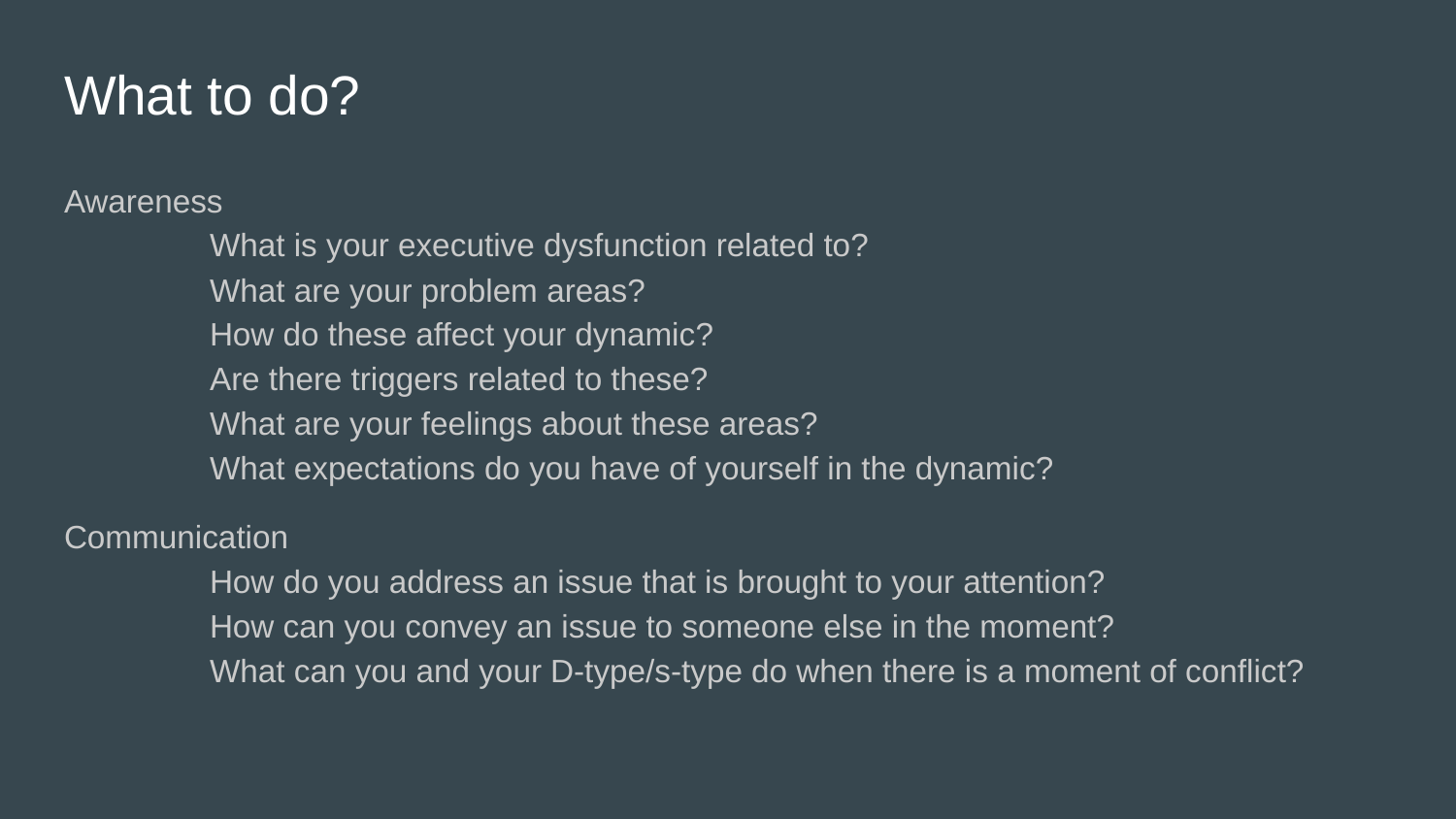

# What to do?
Awareness
	What is your executive dysfunction related to?
	What are your problem areas?
	How do these affect your dynamic?
	Are there triggers related to these?
	What are your feelings about these areas?
	What expectations do you have of yourself in the dynamic?
Communication
	How do you address an issue that is brought to your attention?
	How can you convey an issue to someone else in the moment?
	What can you and your D-type/s-type do when there is a moment of conflict?